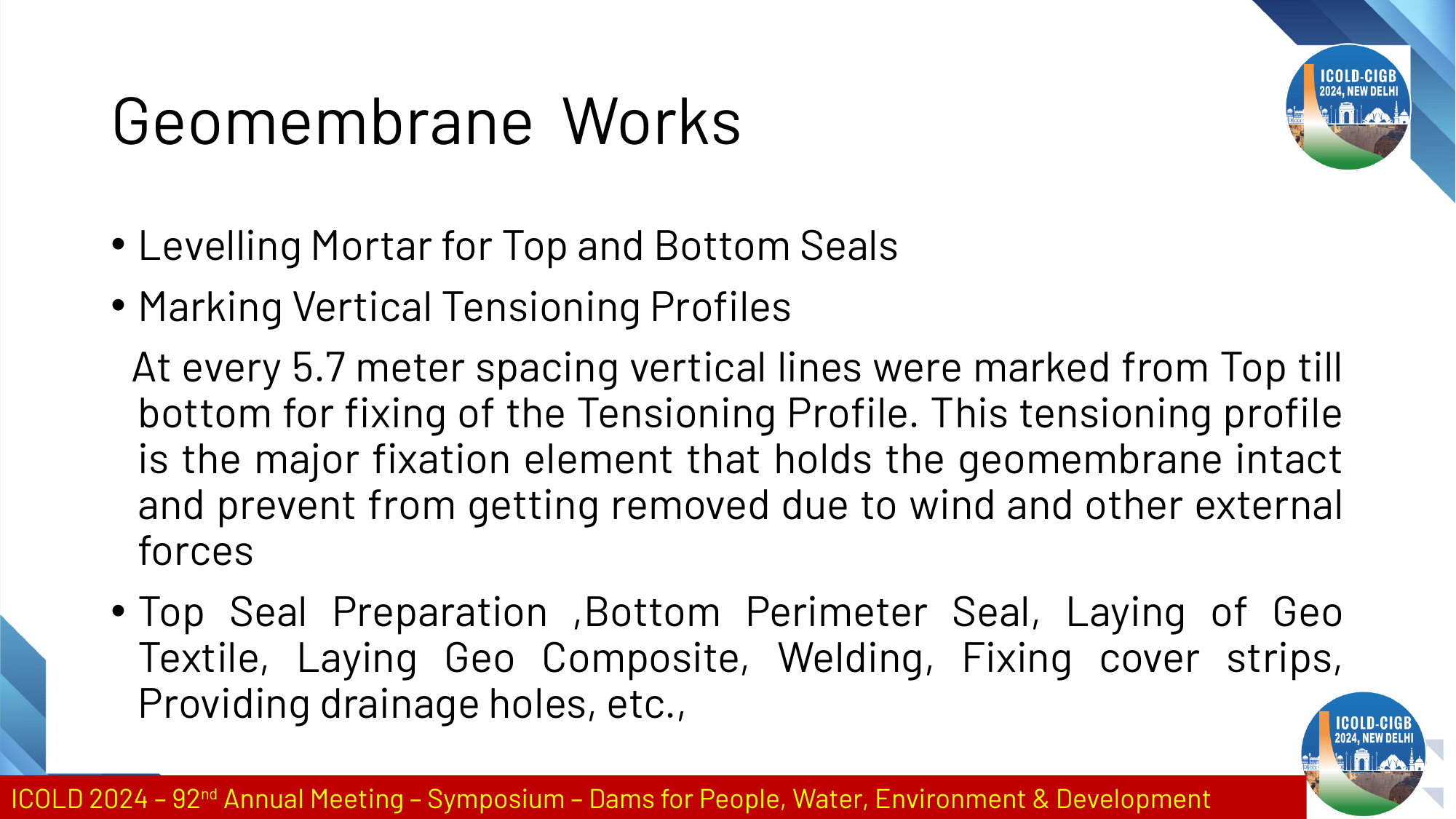

# Geomembrane  Works
Levelling Mortar for Top and Bottom Seals
Marking Vertical Tensioning Profiles
  At every 5.7 meter spacing vertical lines were marked from Top till bottom for fixing of the Tensioning Profile. This tensioning profile is the major fixation element that holds the geomembrane intact and prevent from getting removed due to wind and other external forces
Top Seal Preparation ,Bottom Perimeter Seal, Laying of Geo Textile, Laying Geo Composite, Welding, Fixing cover strips, Providing drainage holes, etc.,